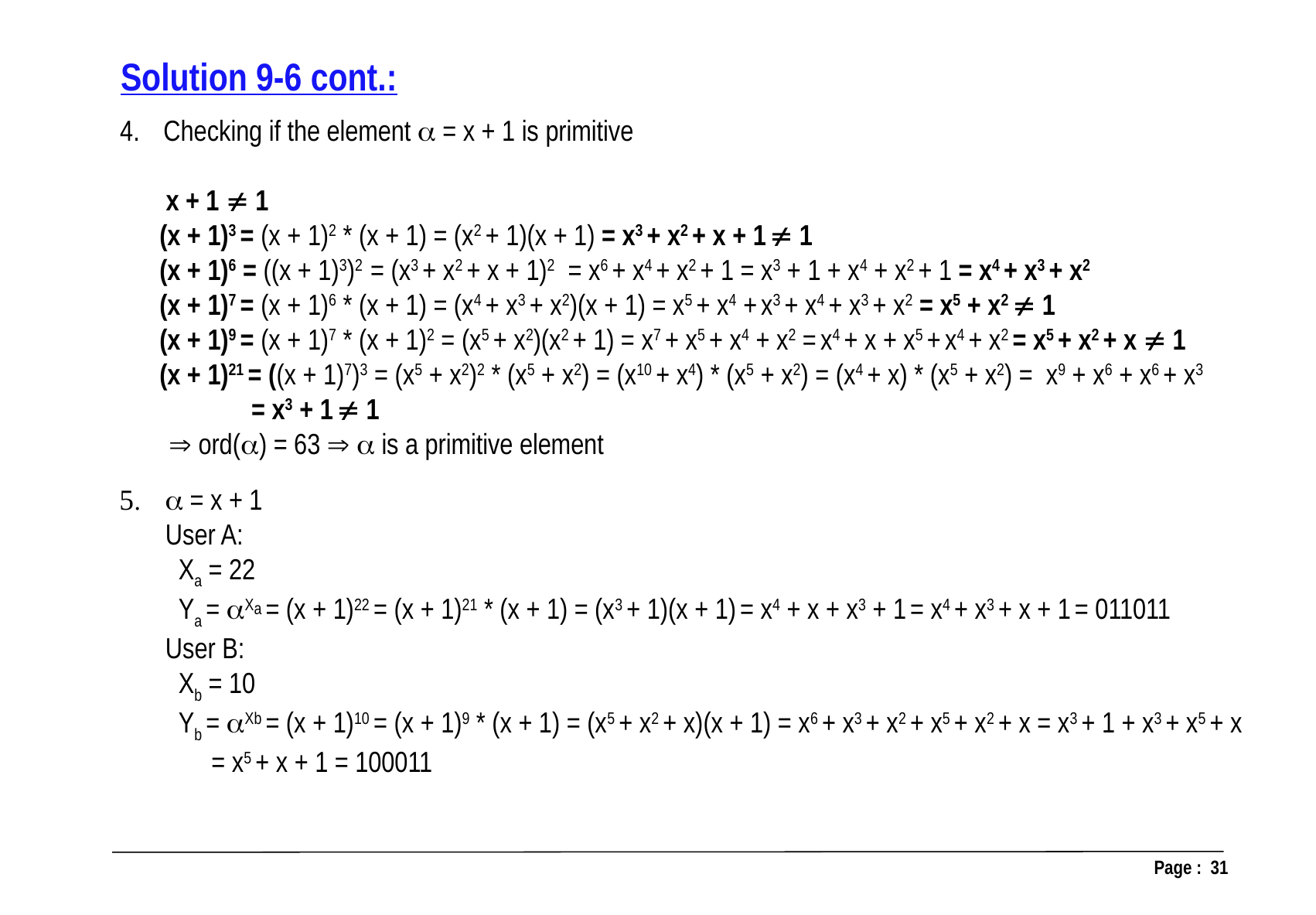

Solution 9-6 cont.:
Checking if the element α = x + 1 is primitive

       x + 1 ≠ 1
      (x + 1)3 = (x + 1)2 * (x + 1) = (x2 + 1)(x + 1) = x3 + x2 + x + 1 ≠ 1
      (x + 1)6 = ((x + 1)3)2  = (x3 + x2 + x + 1)2  = x6 + x4 + x2 + 1 = x3 + 1 + x4 + x2 + 1 = x4 + x3 + x2
      (x + 1)7 = (x + 1)6 * (x + 1) = (x4 + x3 + x2)(x + 1) = x5 + x4 + x3 + x4 + x3 + x2 = x5 + x2 ≠ 1
      (x + 1)9 = (x + 1)7 * (x + 1)2 = (x5 + x2)(x2 + 1) = x7 + x5 + x4 + x2 = x4 + x + x5 + x4 + x2 = x5 + x2 + x ≠ 1
      (x + 1)21 = ((x + 1)7)3 = (x5 + x2)2 * (x5 + x2) = (x10 + x4) * (x5 + x2) = (x4 + x) * (x5 + x2) =  x9 + x6 + x6 + x3
                    = x3 + 1 ≠ 1
      ⇒ ord(α) = 63 ⇒ α is a primitive element

α = x + 1
       User A:
         Xa = 22
         Ya = αXa = (x + 1)22 = (x + 1)21 * (x + 1) = (x3 + 1)(x + 1) = x4 + x + x3 + 1 = x4 + x3 + x + 1 = 011011
       User B:
         Xb = 10
         Yb = αXb = (x + 1)10 = (x + 1)9 * (x + 1) = (x5 + x2 + x)(x + 1) = x6 + x3 + x2 + x5 + x2 + x = x3 + 1 + x3 + x5 + x
              = x5 + x + 1 = 100011